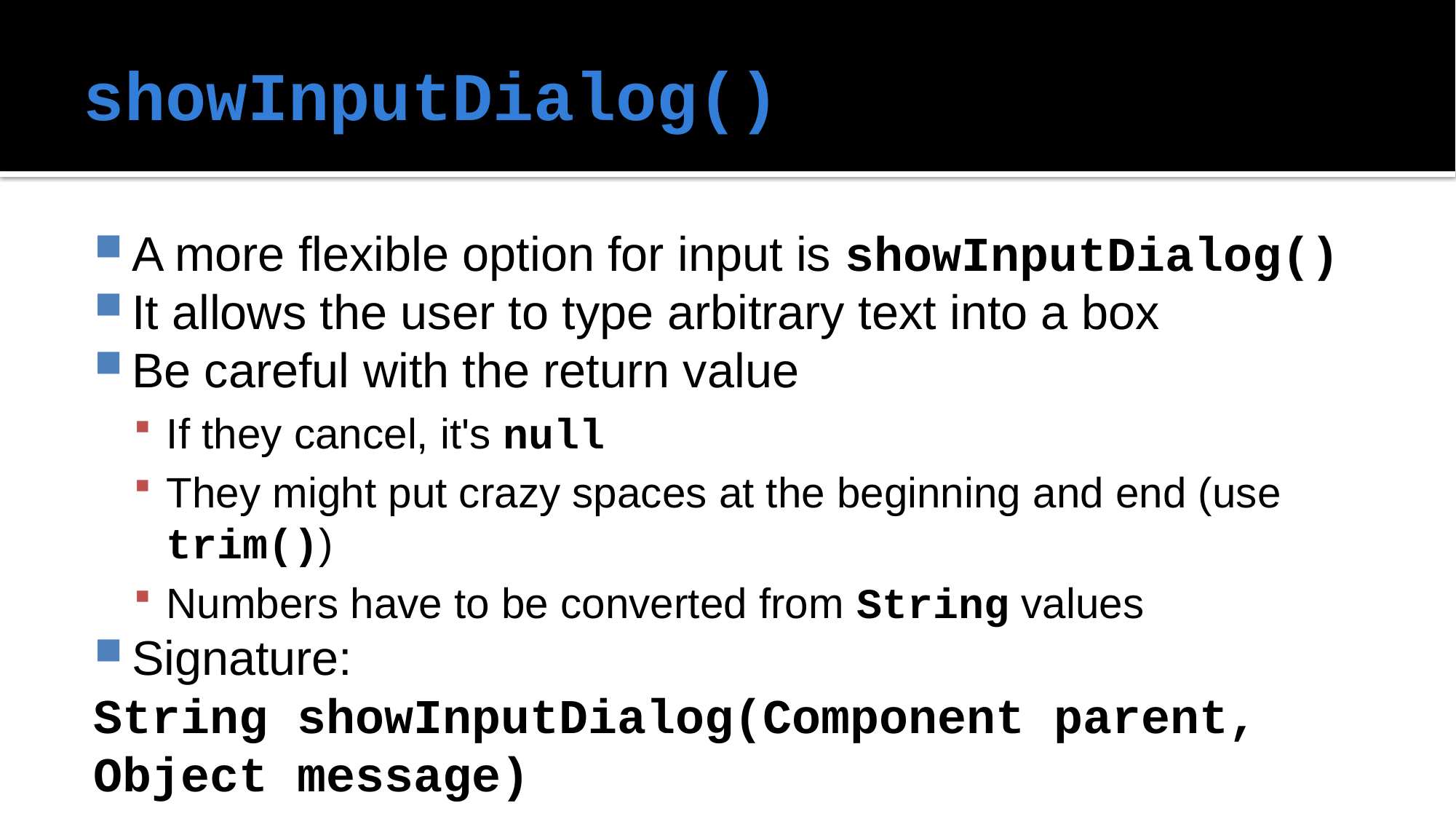

# showInputDialog()
A more flexible option for input is showInputDialog()
It allows the user to type arbitrary text into a box
Be careful with the return value
If they cancel, it's null
They might put crazy spaces at the beginning and end (use trim())
Numbers have to be converted from String values
Signature:
String showInputDialog(Component parent, 	Object message)